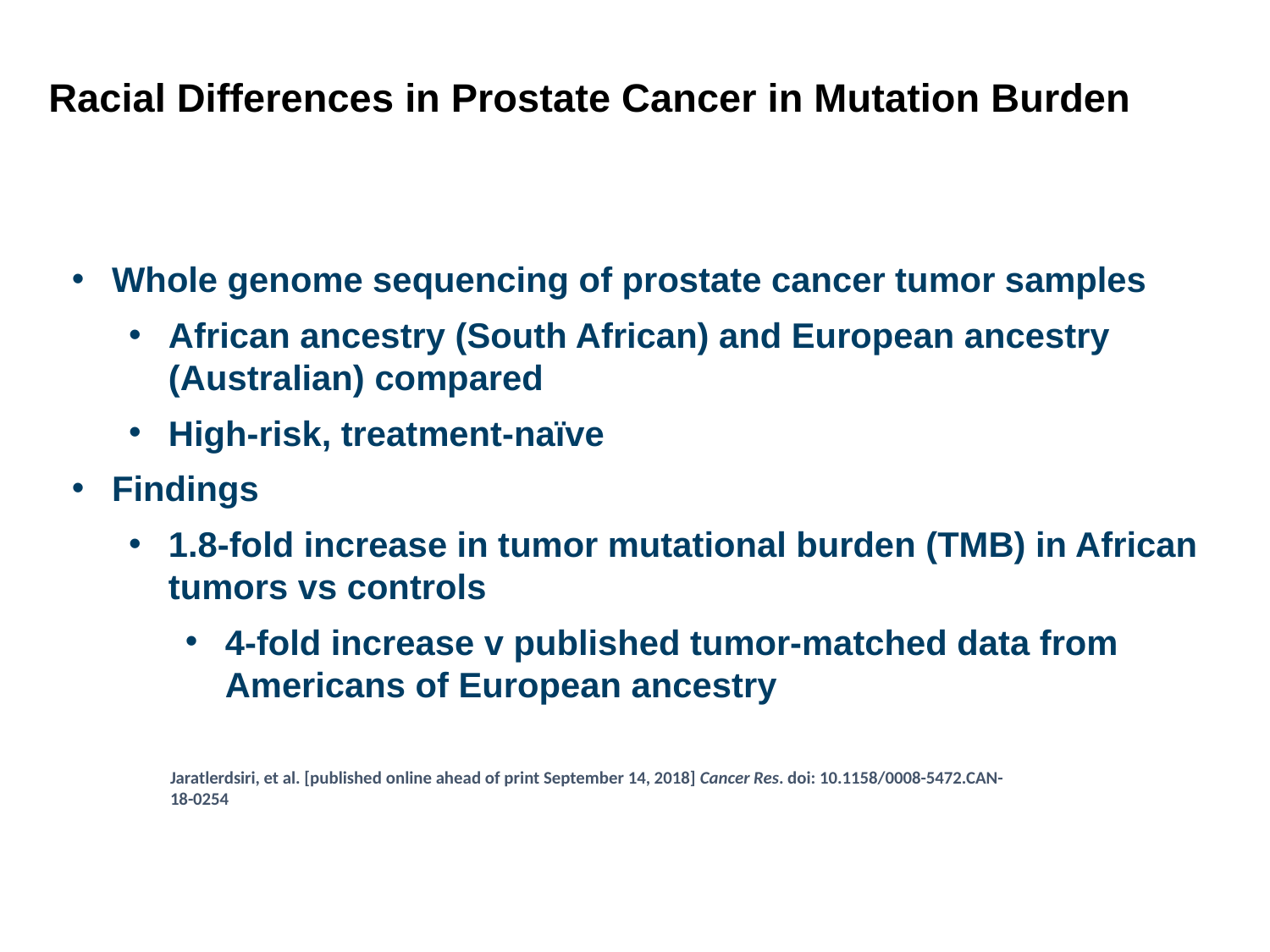

Racial Differences in Prostate Cancer in Mutation Burden
Whole genome sequencing of prostate cancer tumor samples
African ancestry (South African) and European ancestry (Australian) compared
High-risk, treatment-naïve
Findings
1.8-fold increase in tumor mutational burden (TMB) in African tumors vs controls
4-fold increase v published tumor-matched data from Americans of European ancestry
Jaratlerdsiri, et al. [published online ahead of print September 14, 2018] Cancer Res. doi: 10.1158/0008-5472.CAN-18-0254